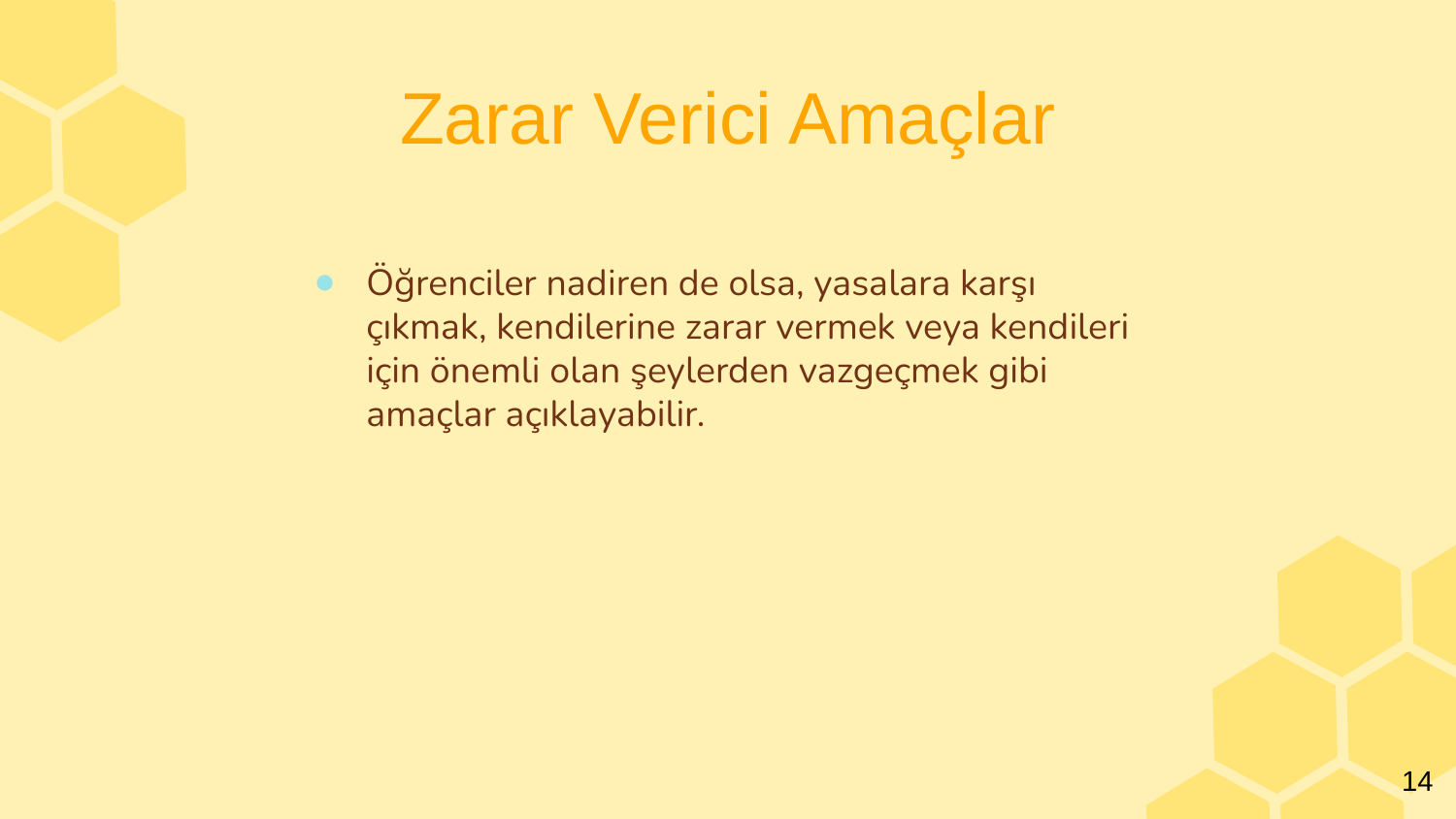

# Zarar Verici Amaçlar
Öğrenciler nadiren de olsa, yasalara karşı çıkmak, kendilerine zarar vermek veya kendileri için önemli olan şeylerden vazgeçmek gibi amaçlar açıklayabilir.
14